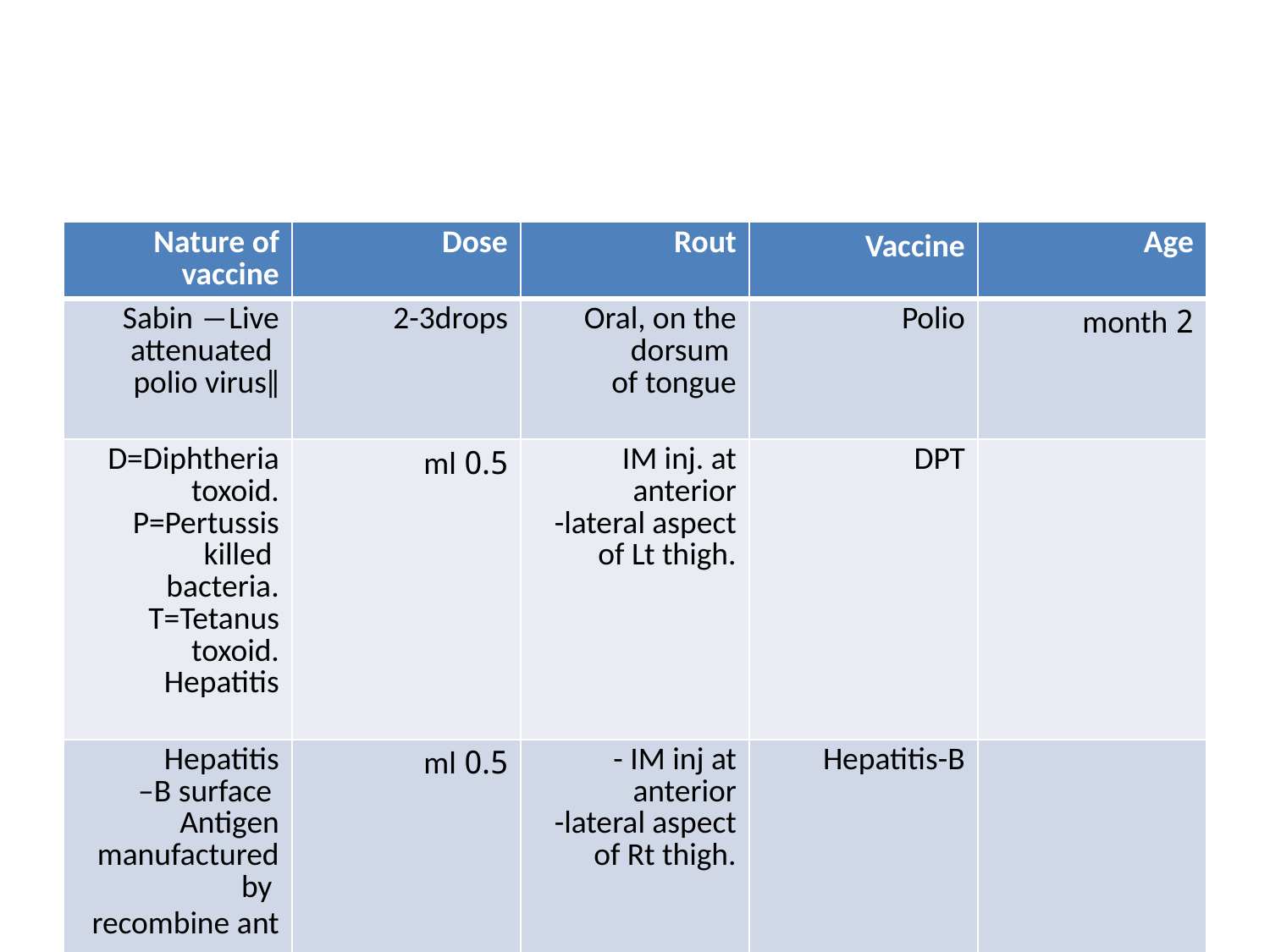

#
| Nature of vaccine | Dose | Rout | Vaccine | Age |
| --- | --- | --- | --- | --- |
| Sabin ―Live attenuated polio virus‖ | 2-3drops | Oral, on the dorsum of tongue | Polio | 2 month |
| D=Diphtheria toxoid. P=Pertussis killed bacteria. T=Tetanus toxoid. Hepatitis | 0.5 ml | IM inj. at anterior -lateral aspect of Lt thigh. | DPT |  |
| Hepatitis –B surface Antigen manufactured by recombine ant | 0.5 ml | - IM inj at anterior -lateral aspect of Rt thigh. | Hepatitis-B |  |
|  |  |  |  |  |